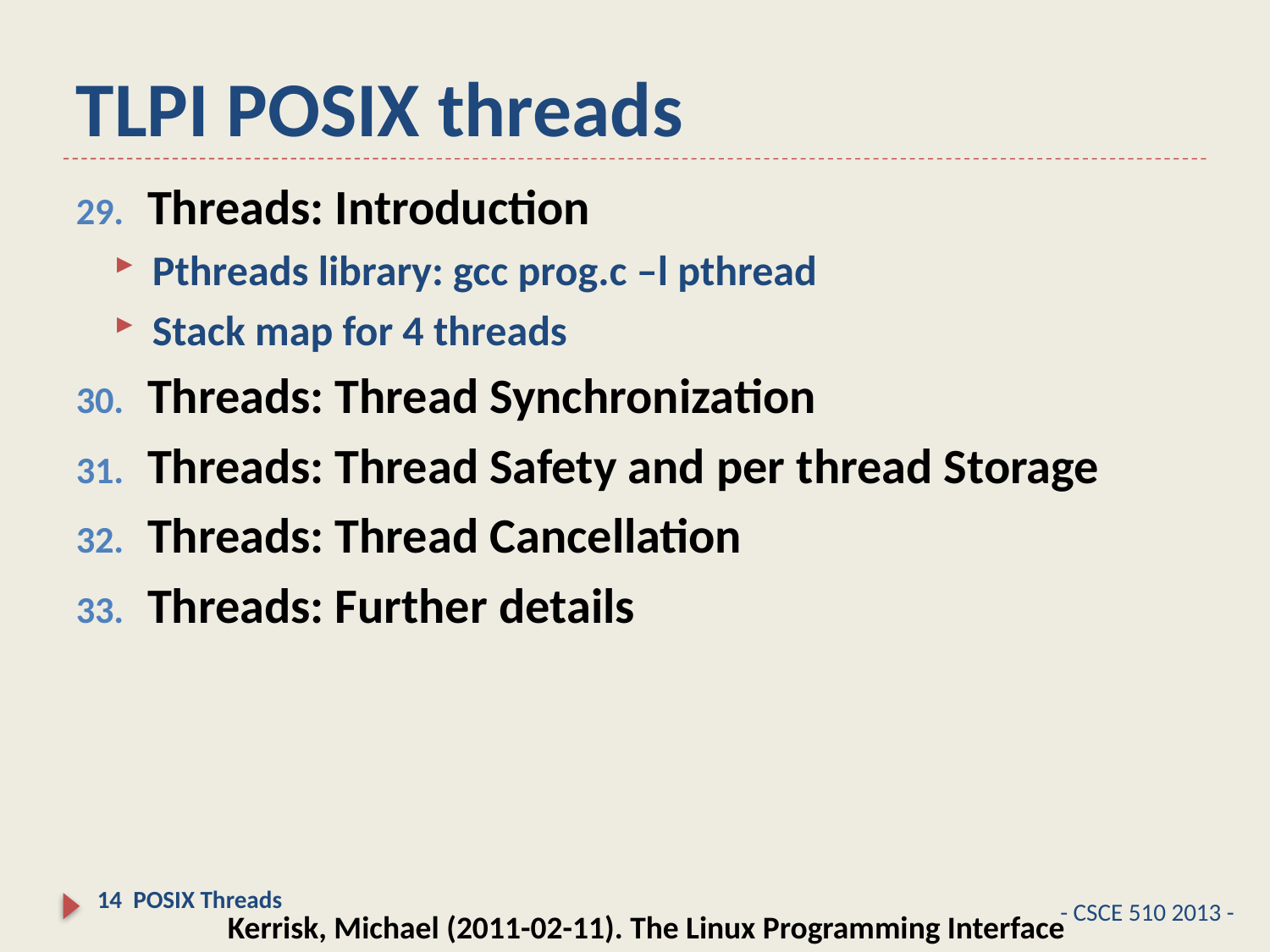

# TLPI POSIX threads
Threads: Introduction
Pthreads library: gcc prog.c –l pthread
Stack map for 4 threads
Threads: Thread Synchronization
Threads: Thread Safety and per thread Storage
Threads: Thread Cancellation
Threads: Further details
14  POSIX Threads
- CSCE 510 2013 -
Kerrisk, Michael (2011-02-11). The Linux Programming Interface